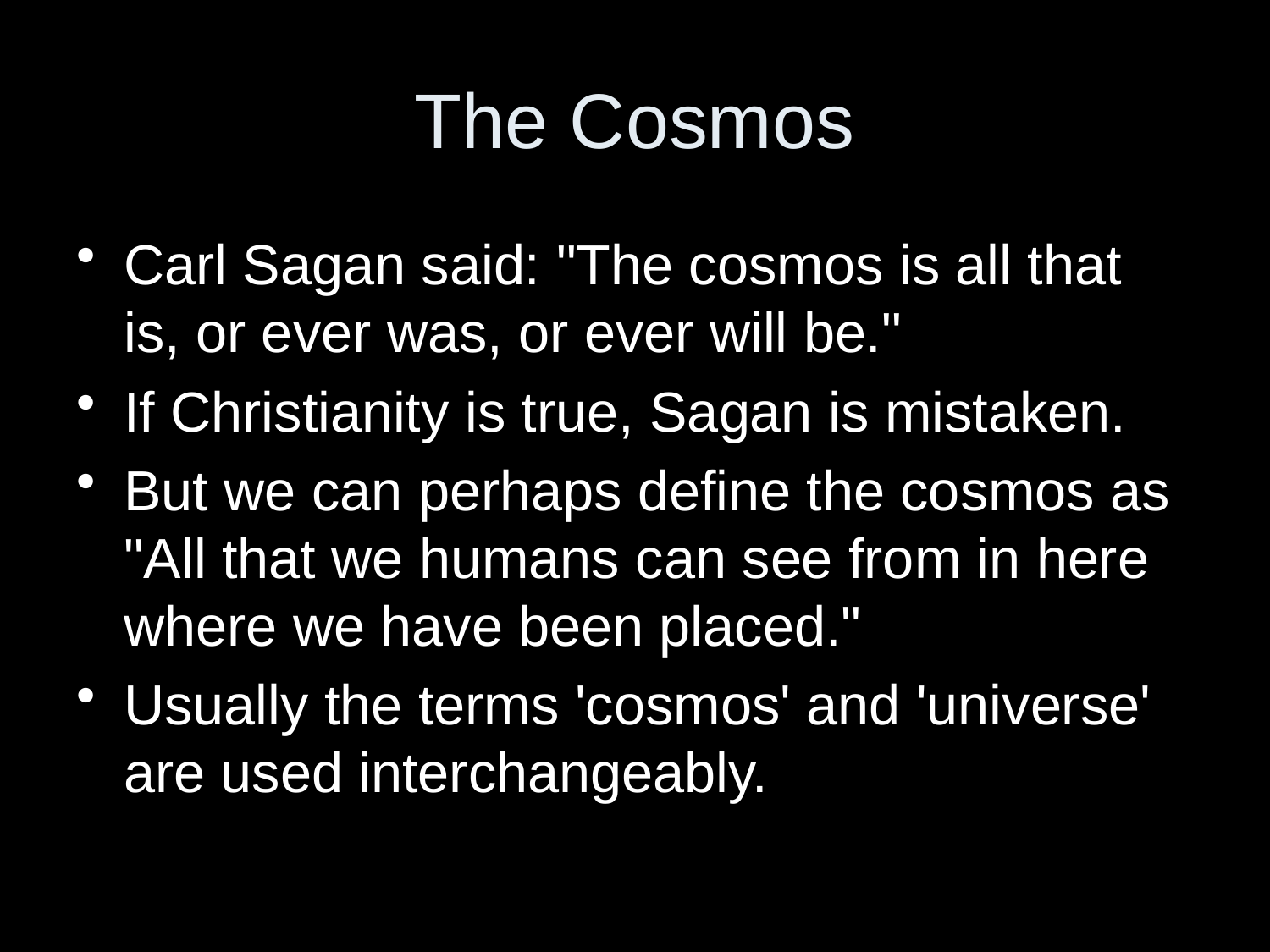

# The Cosmos
Carl Sagan said: "The cosmos is all that is, or ever was, or ever will be."
If Christianity is true, Sagan is mistaken.
But we can perhaps define the cosmos as "All that we humans can see from in here where we have been placed."
Usually the terms 'cosmos' and 'universe' are used interchangeably.